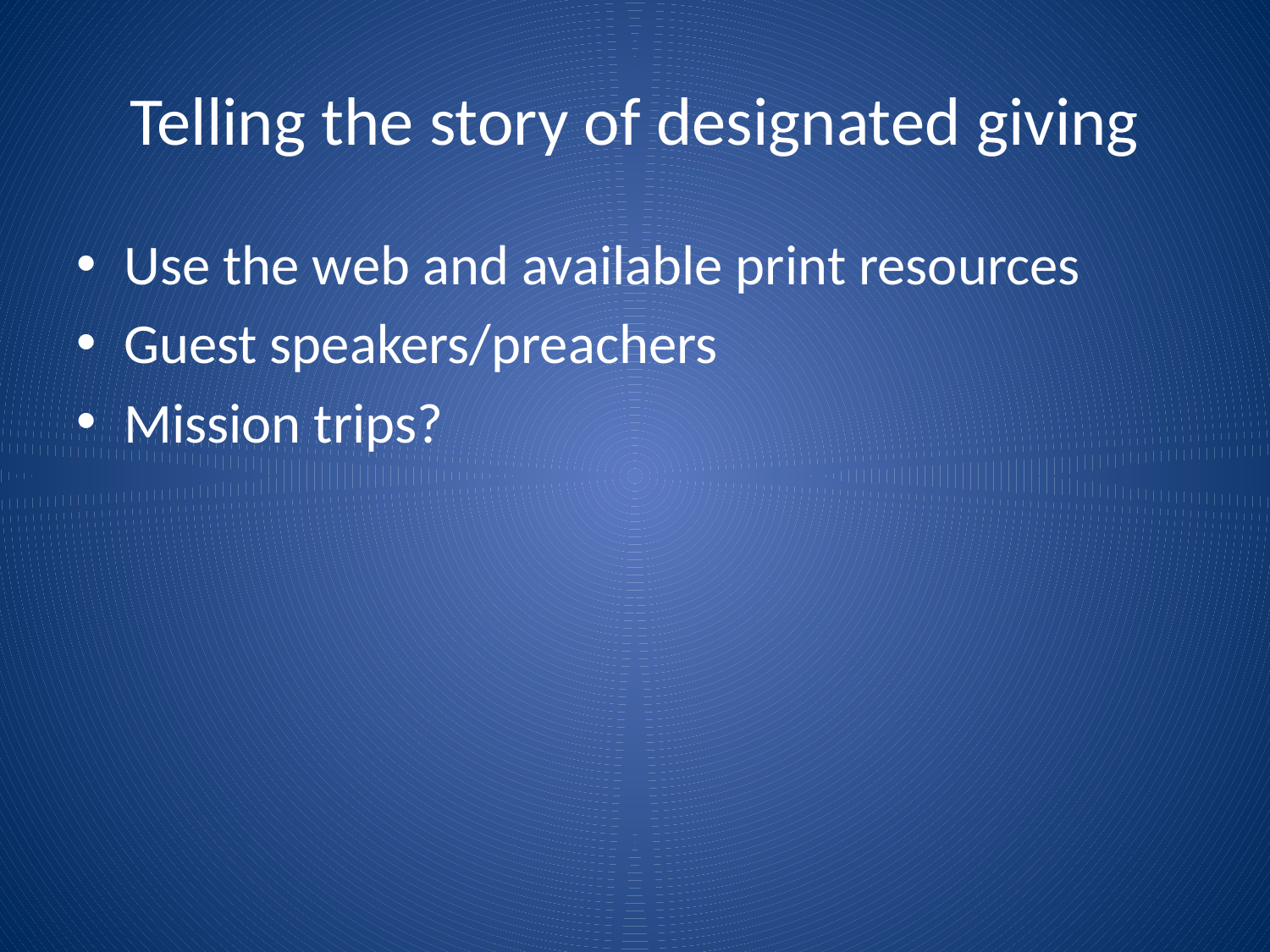

# Telling the story of designated giving
Use the web and available print resources
Guest speakers/preachers
Mission trips?